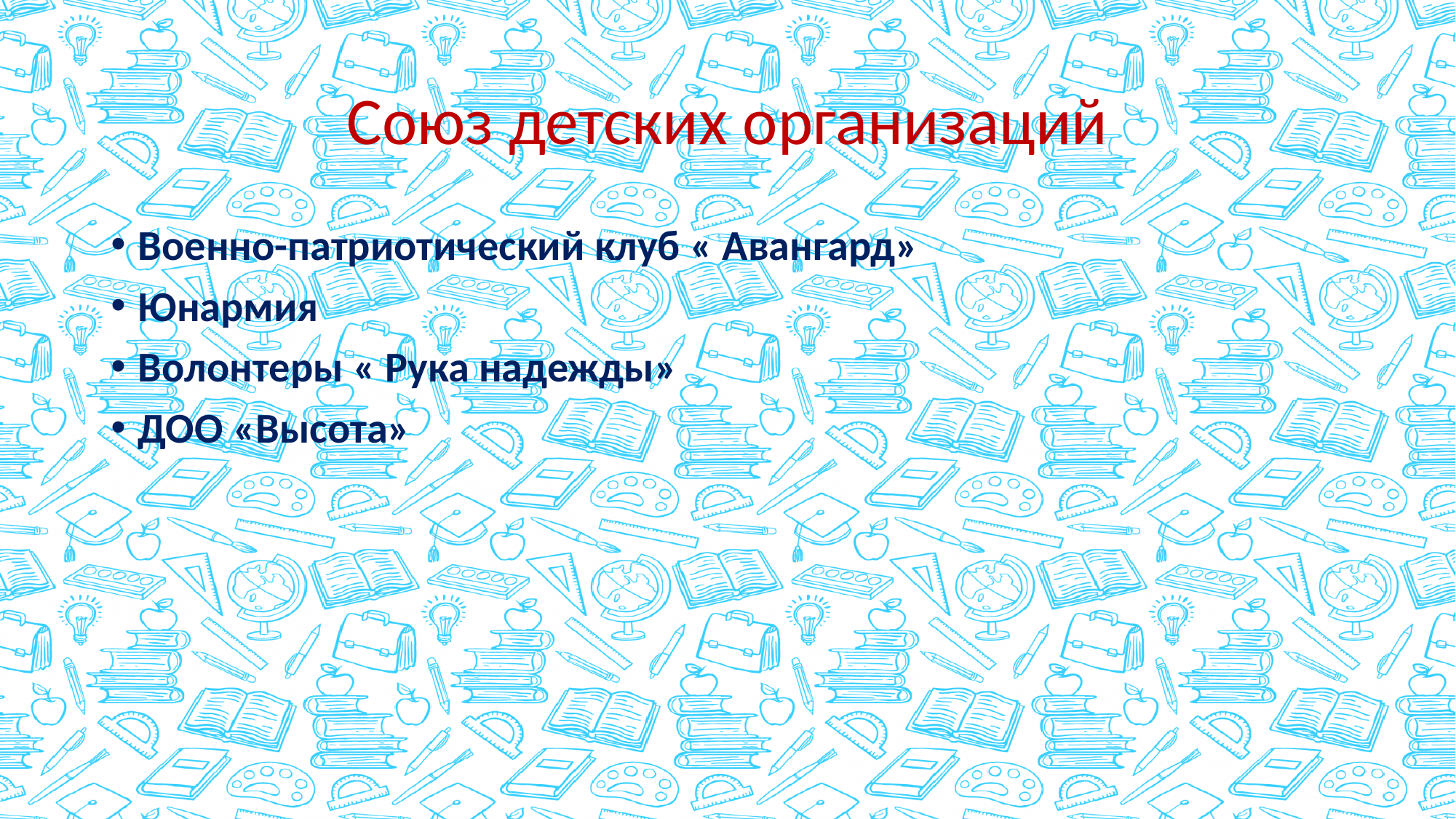

# Союз детских организаций
Военно-патриотический клуб « Авангард»
Юнармия
Волонтеры « Рука надежды»
ДОО «Высота»